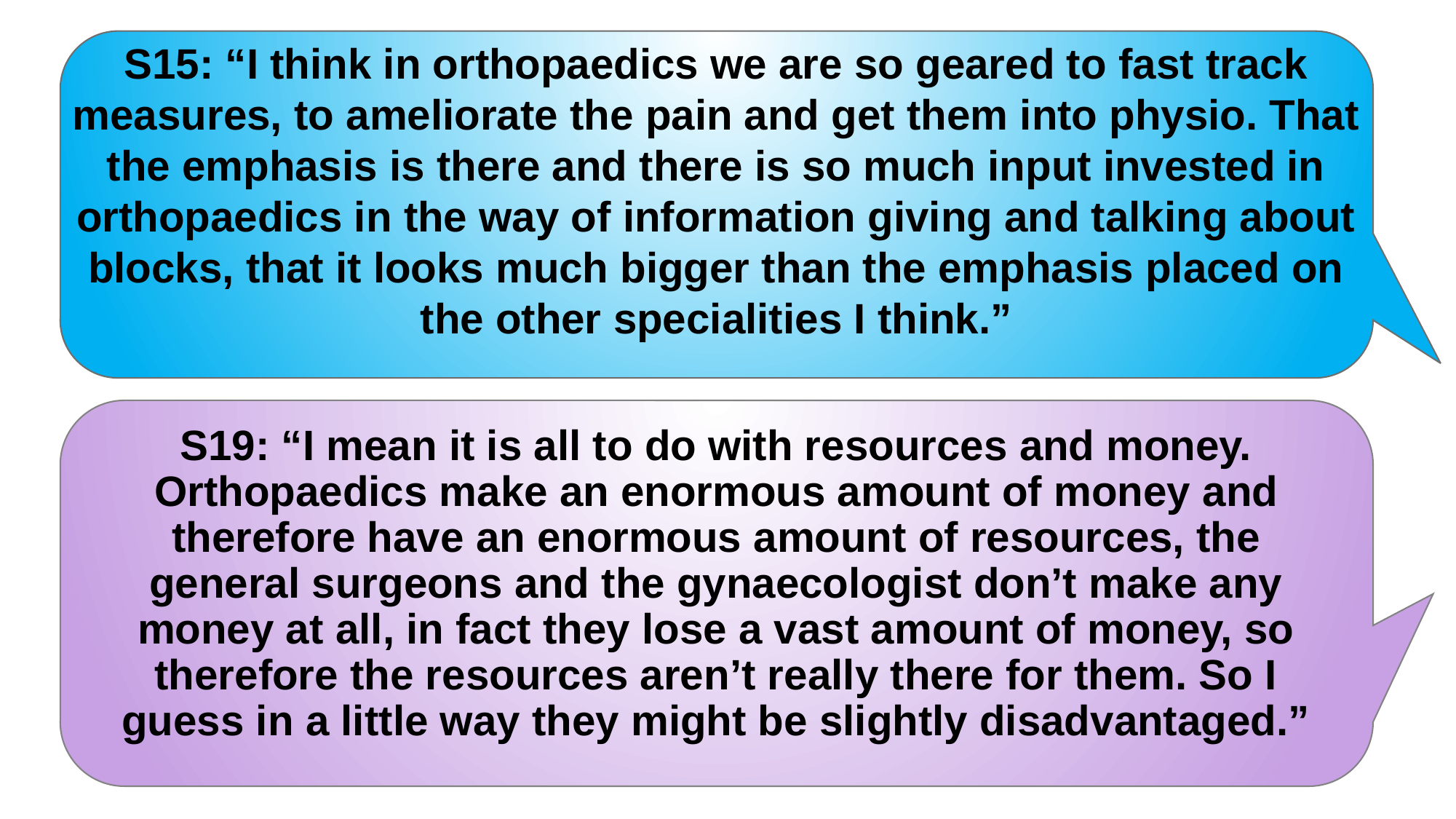

S15: “I think in orthopaedics we are so geared to fast track measures, to ameliorate the pain and get them into physio. That the emphasis is there and there is so much input invested in orthopaedics in the way of information giving and talking about blocks, that it looks much bigger than the emphasis placed on the other specialities I think.”

S19: “I mean it is all to do with resources and money. Orthopaedics make an enormous amount of money and therefore have an enormous amount of resources, the general surgeons and the gynaecologist don’t make any money at all, in fact they lose a vast amount of money, so therefore the resources aren’t really there for them. So I guess in a little way they might be slightly disadvantaged.”